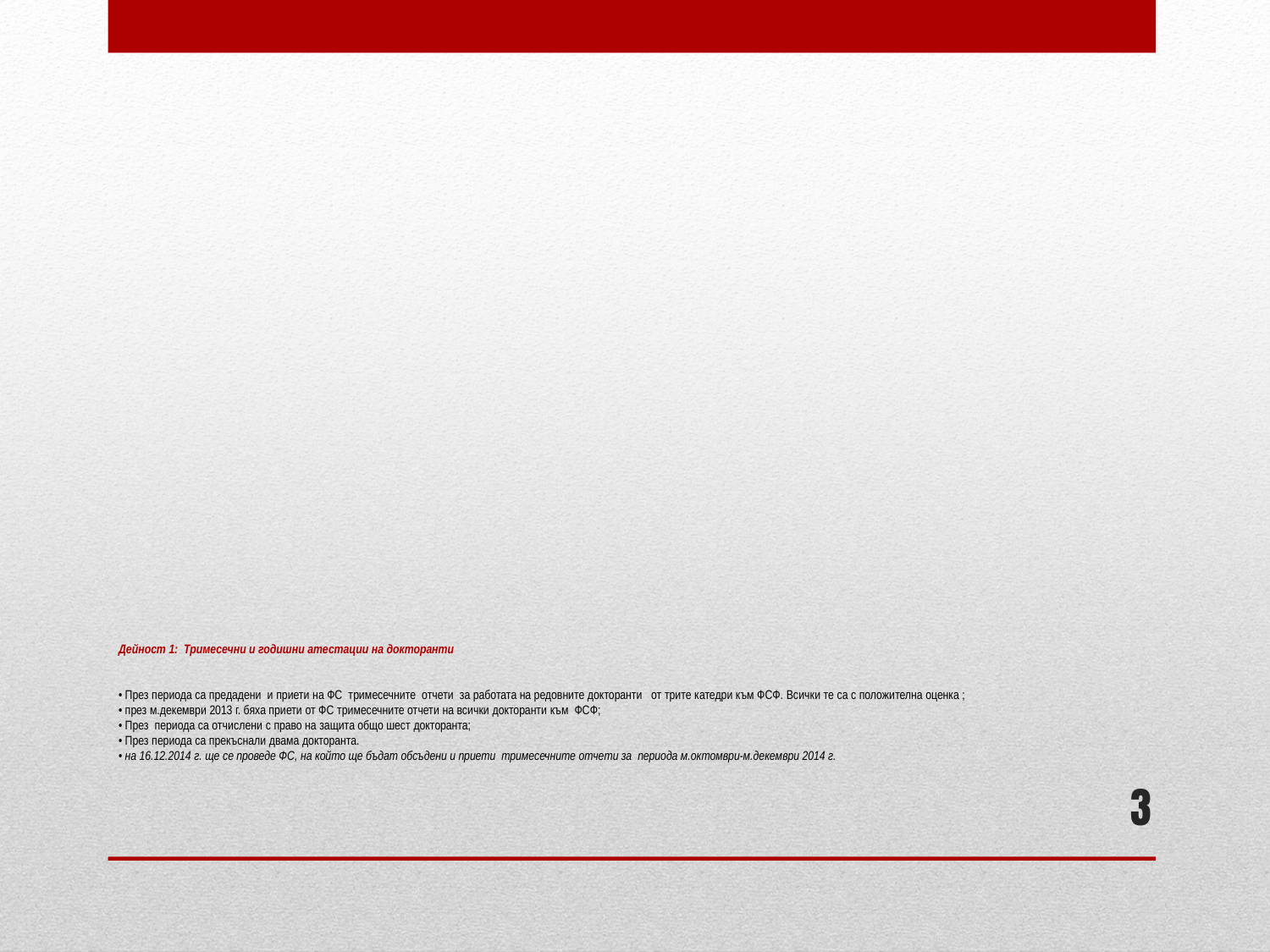

# Дейност 1:  Тримесечни и годишни атестации на докторанти   • През периода са предадени  и приети на ФС  тримесечните  отчети  за работата на редовните докторанти   от трите катедри към ФСФ. Всички те са с положителна оценка ; • през м.декември 2013 г. бяха приети от ФС тримесечните отчети на всички докторанти към  ФСФ; • През  периода са отчислени с право на защита общо шест докторанта; • През периода са прекъснали двама докторанта. • на 16.12.2014 г. ще се проведе ФС, на който ще бъдат обсъдени и приети  тримесечните отчети за  периода м.октомври-м.декември 2014 г.
3